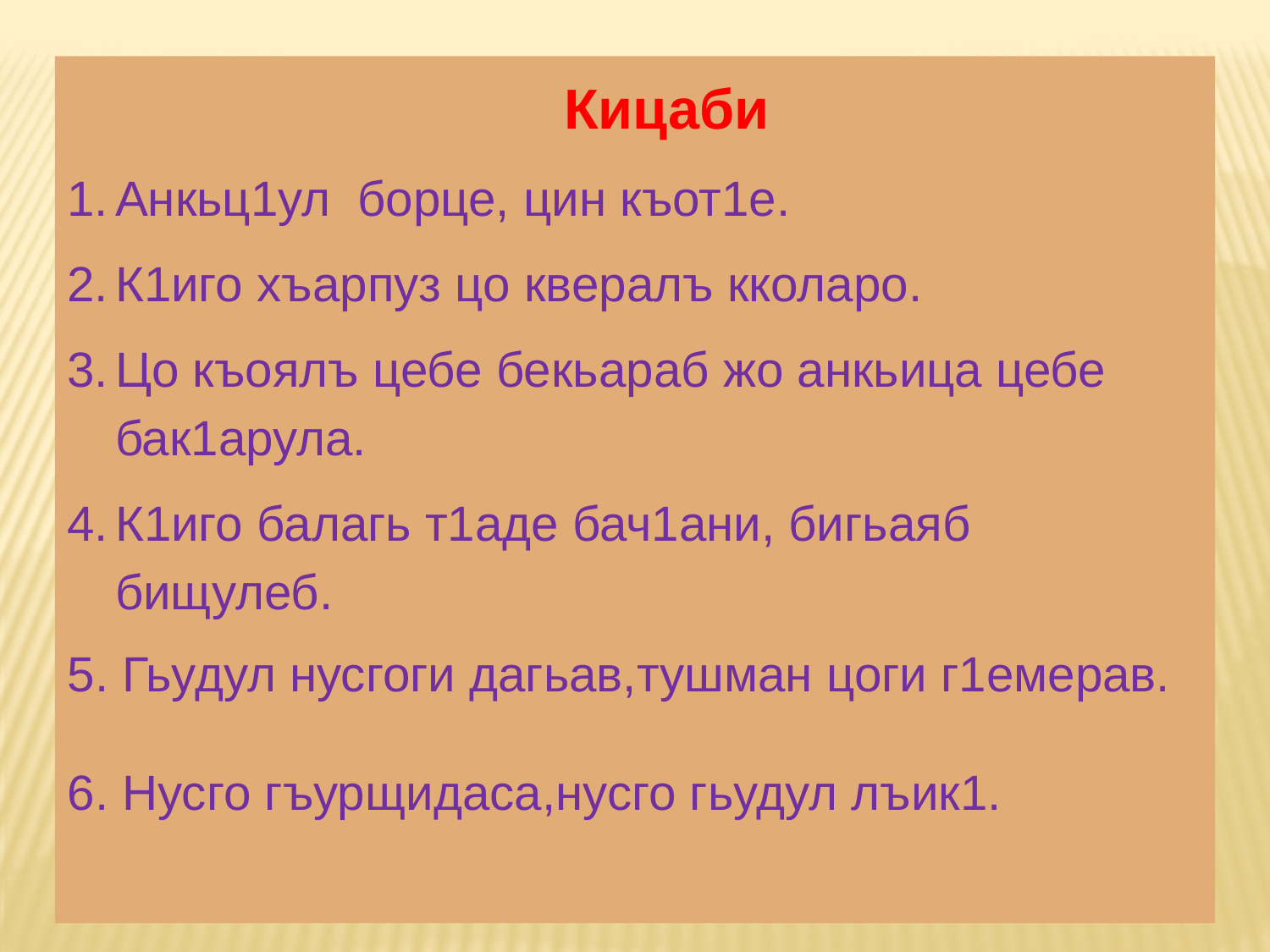

Кицаби
Анкьц1ул  борце, цин къот1е.
К1иго хъарпуз цо квералъ кколаро.
Цо къоялъ цебе бекьараб жо анкьица цебе бак1арула.
К1иго балагь т1аде бач1ани, бигьаяб бищулеб.

5. Гьудул нусгоги дагьав,тушман цоги г1емерав.

6. Нусго гъурщидаса,нусго гьудул лъик1.